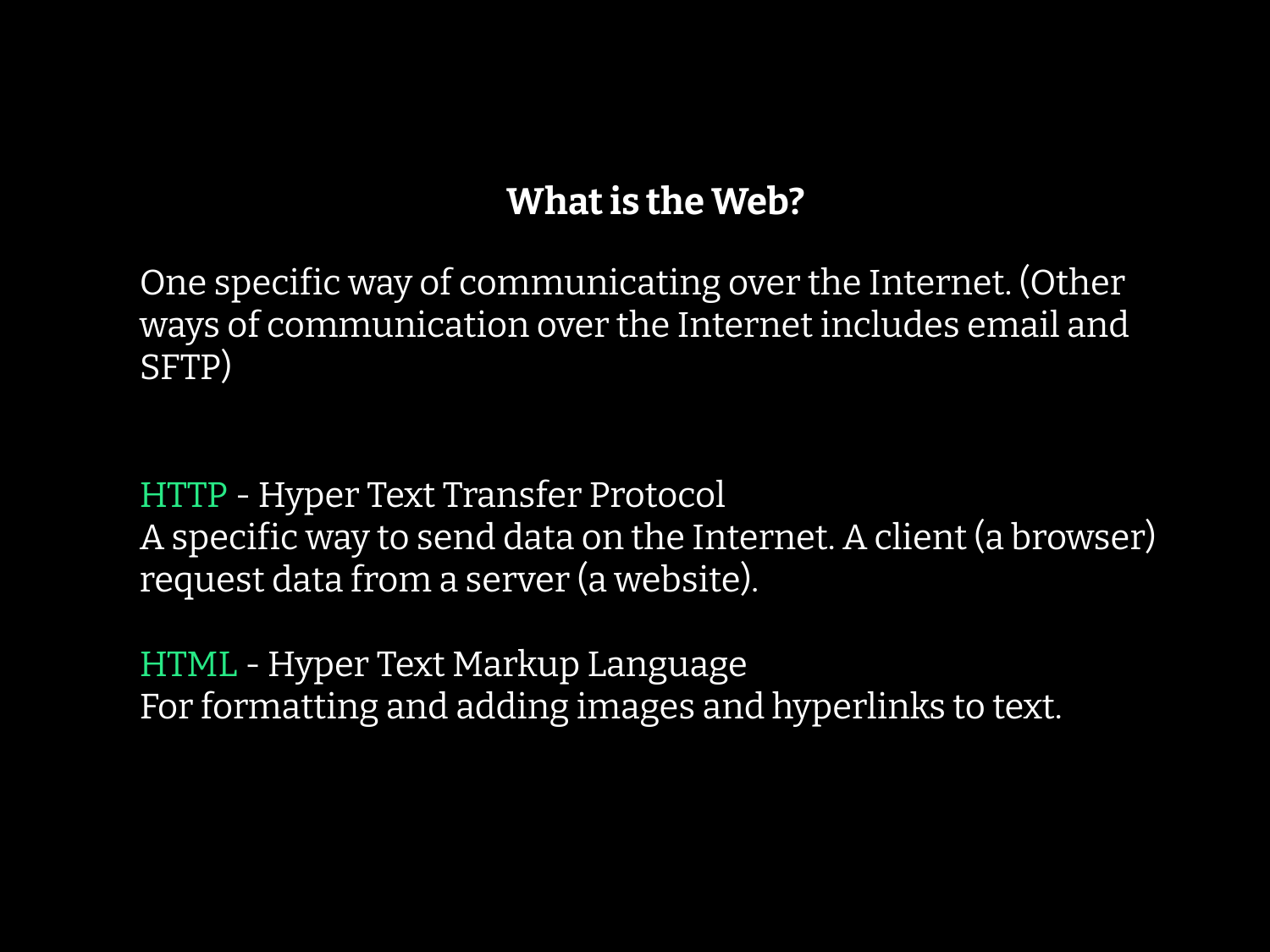

What is the Web?

One specific way of communicating over the Internet. (Other ways of communication over the Internet includes email and SFTP)

HTTP - Hyper Text Transfer Protocol
A specific way to send data on the Internet. A client (a browser) request data from a server (a website).

HTML - Hyper Text Markup Language
For formatting and adding images and hyperlinks to text.

#